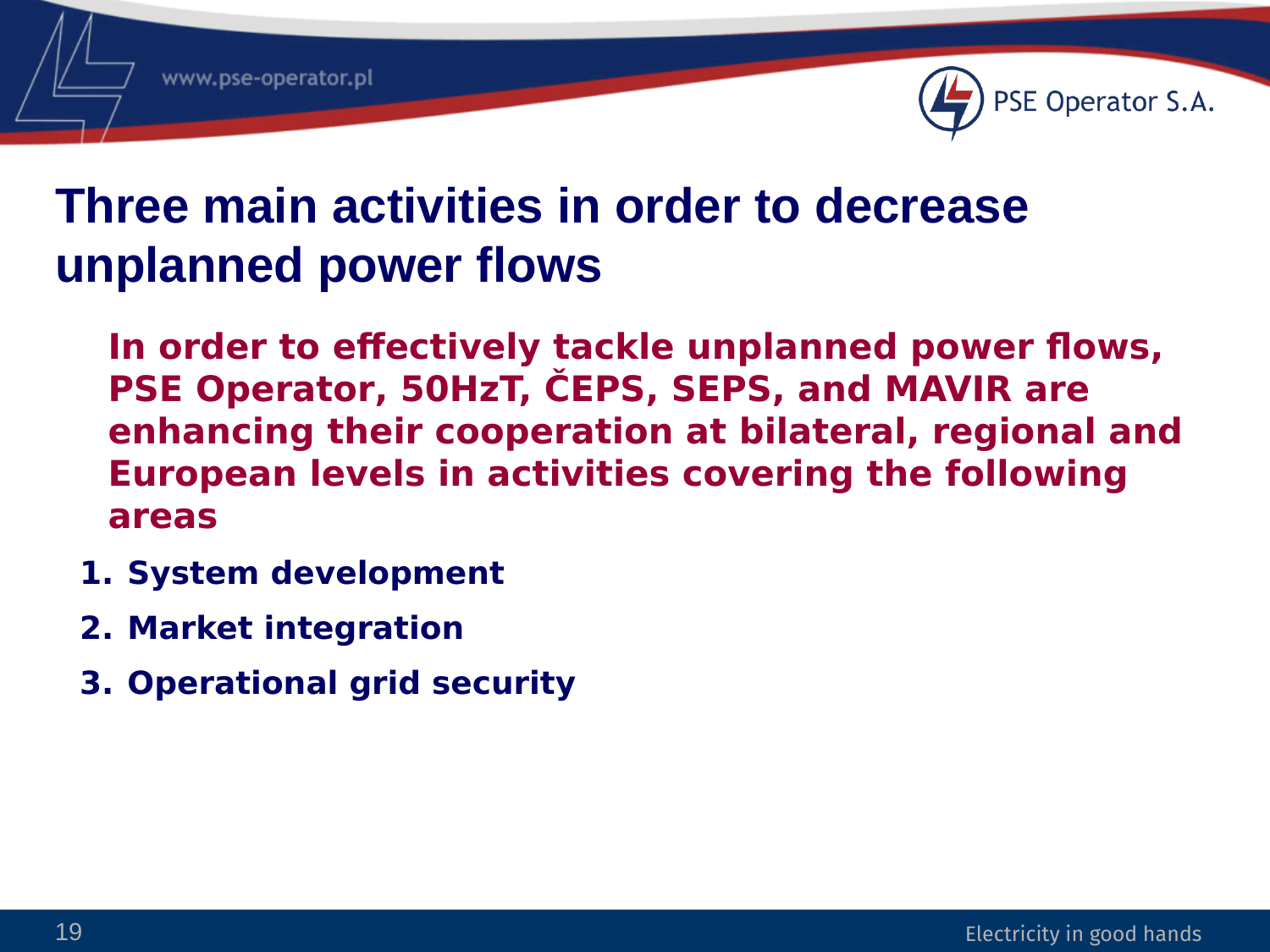

Three main activities in order to decrease unplanned power flows
	In order to effectively tackle unplanned power flows, PSE Operator, 50HzT, ČEPS, SEPS, and MAVIR are  enhancing their cooperation at bilateral, regional and European levels in activities covering the following areas
System development
Market integration
Operational grid security

19